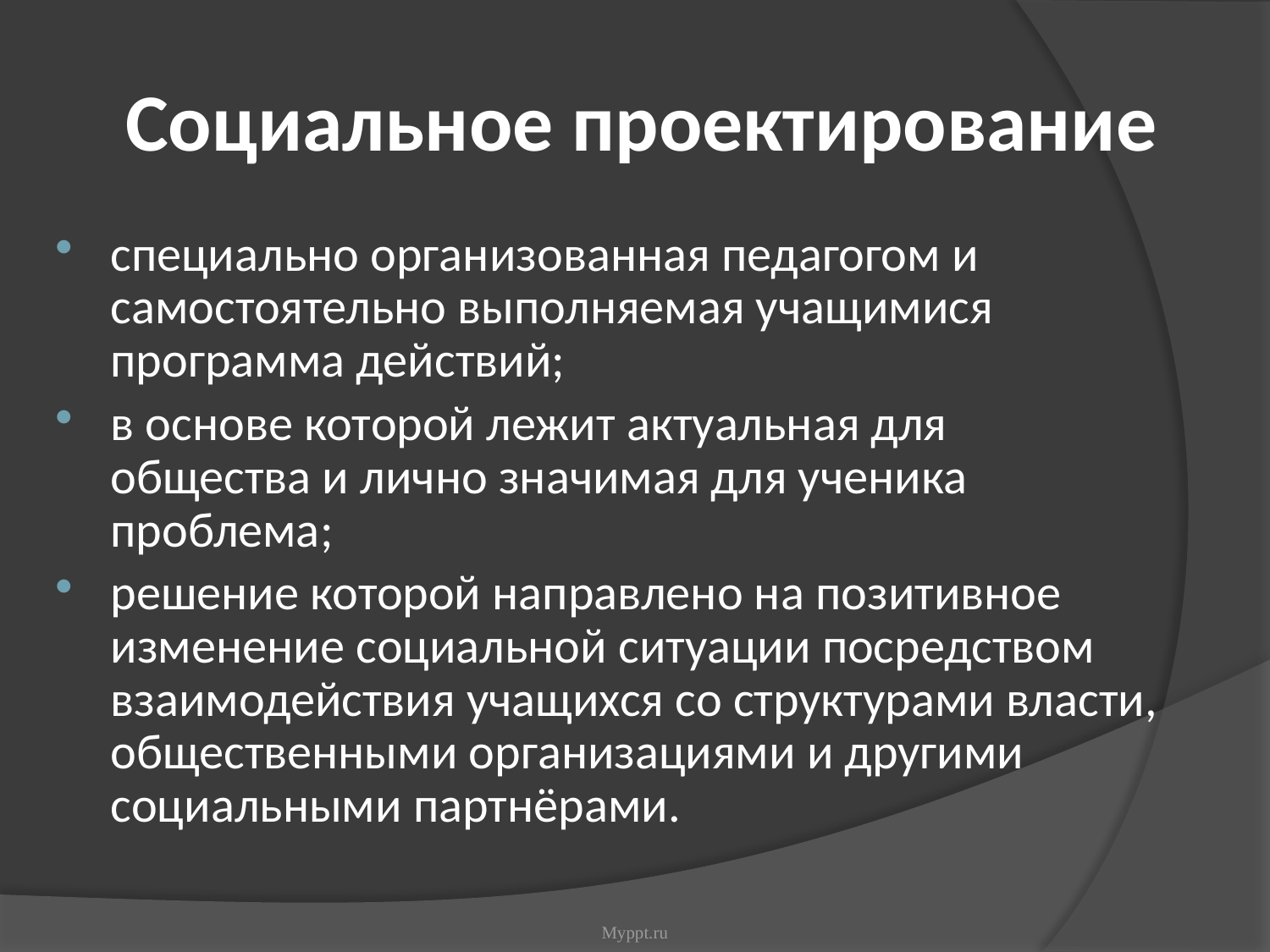

Социальное проектирование
специально организованная педагогом и самостоятельно выполняемая учащимися программа действий;
в основе которой лежит актуальная для общества и лично значимая для ученика проблема;
решение которой направлено на позитивное изменение социальной ситуации посредством взаимодействия учащихся со структурами власти, общественными организациями и другими социальными партнёрами.
Myppt.ru